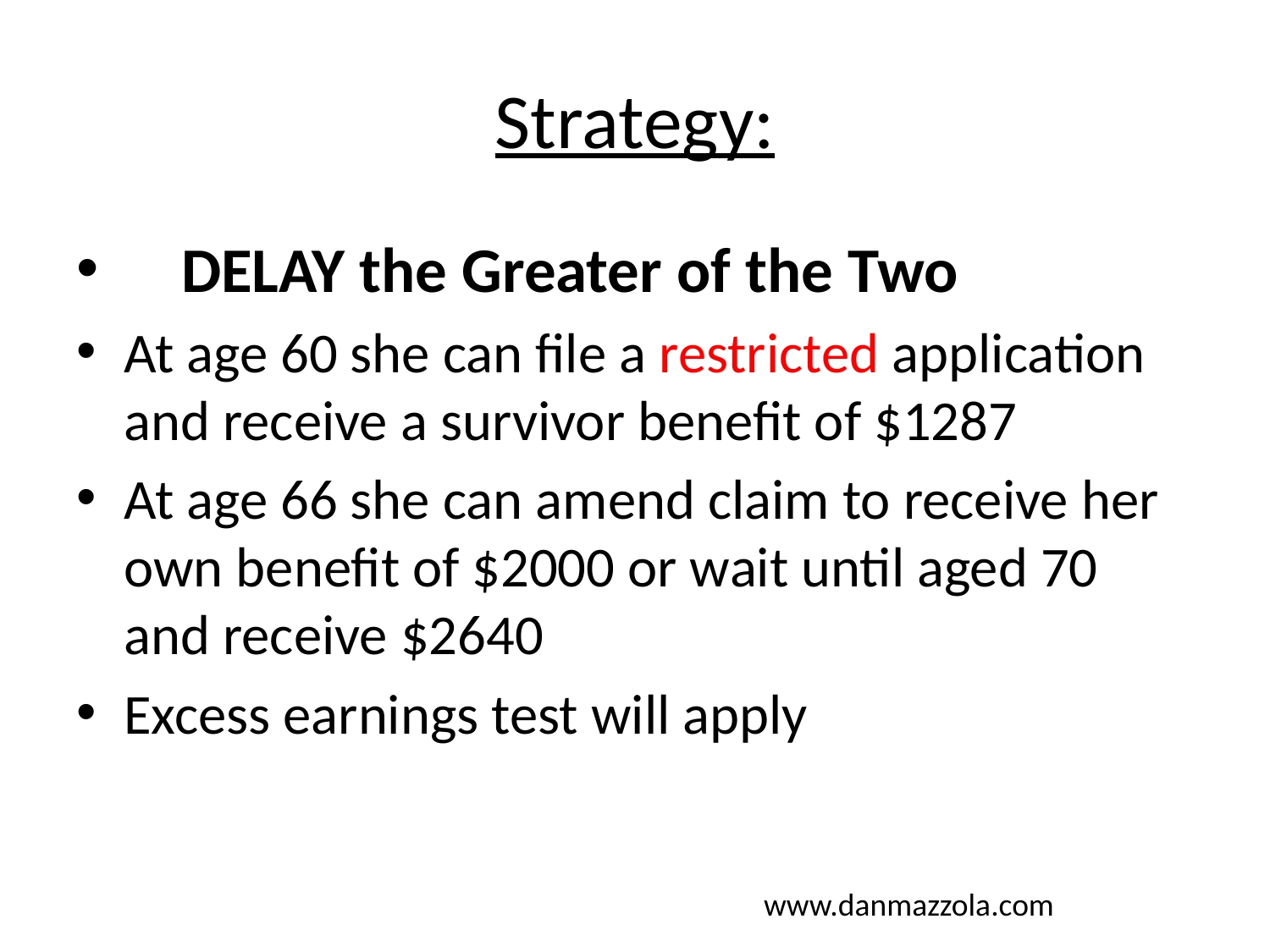

# Strategy:
    DELAY the Greater of the Two
At age 60 she can file a restricted application and receive a survivor benefit of $1287
At age 66 she can amend claim to receive her own benefit of $2000 or wait until aged 70 and receive $2640
Excess earnings test will apply

www.danmazzola.com